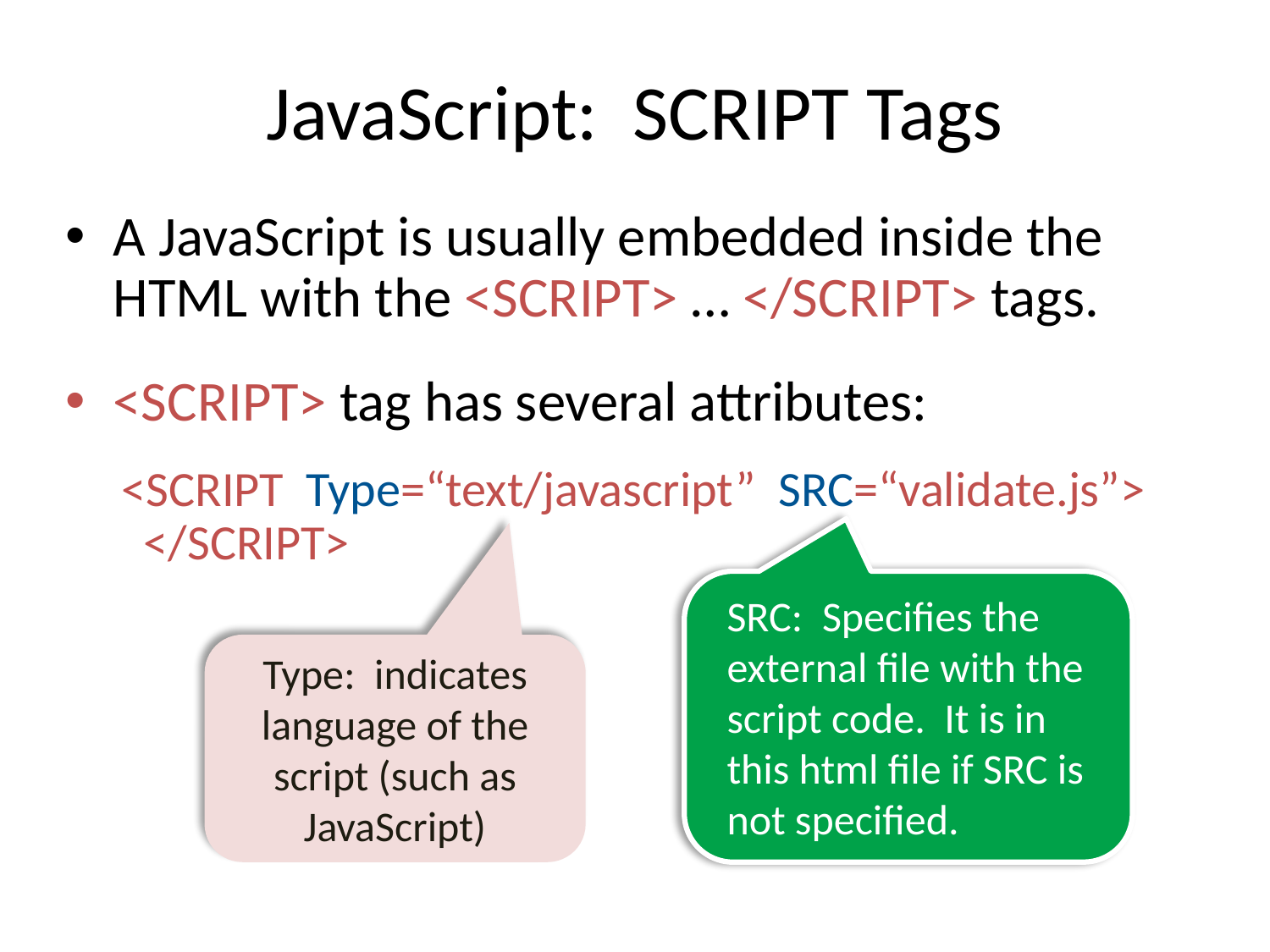

# JavaScript:  SCRIPT Tags
A JavaScript is usually embedded inside the HTML with the <SCRIPT> … </SCRIPT> tags.
<SCRIPT> tag has several attributes:
<SCRIPT  Type=“text/javascript”  SRC=“validate.js”>
  </SCRIPT>
SRC:  Specifies the external file with the script code.  It is in this html file if SRC is not specified.
Type:  indicates language of the script (such as JavaScript)